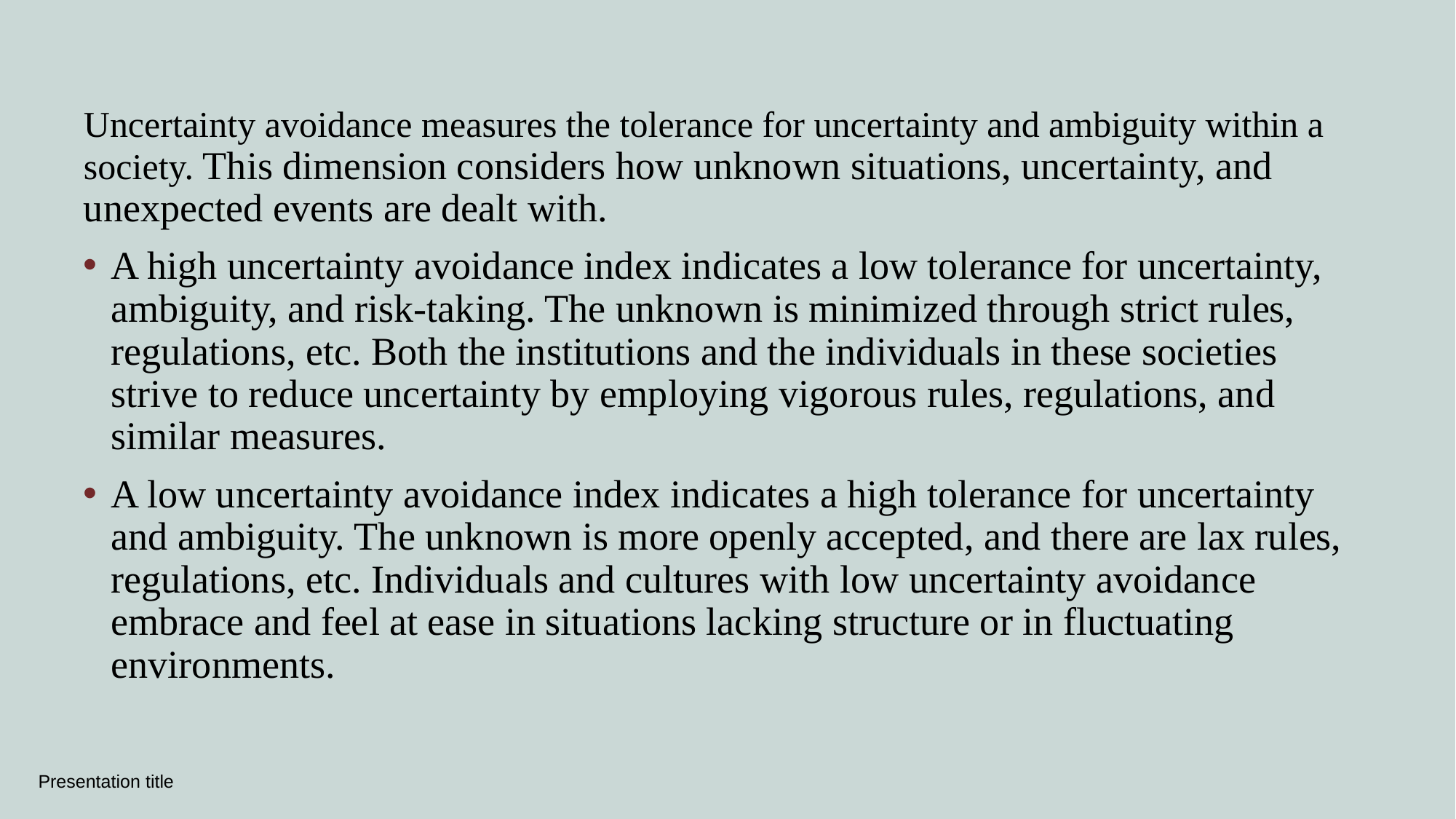

Uncertainty avoidance measures the tolerance for uncertainty and ambiguity within a society. This dimension considers how unknown situations, uncertainty, and unexpected events are dealt with.
A high uncertainty avoidance index indicates a low tolerance for uncertainty, ambiguity, and risk-taking. The unknown is minimized through strict rules, regulations, etc. Both the institutions and the individuals in these societies strive to reduce uncertainty by employing vigorous rules, regulations, and similar measures.
A low uncertainty avoidance index indicates a high tolerance for uncertainty and ambiguity. The unknown is more openly accepted, and there are lax rules, regulations, etc. Individuals and cultures with low uncertainty avoidance embrace and feel at ease in situations lacking structure or in fluctuating environments.

Presentation title
11